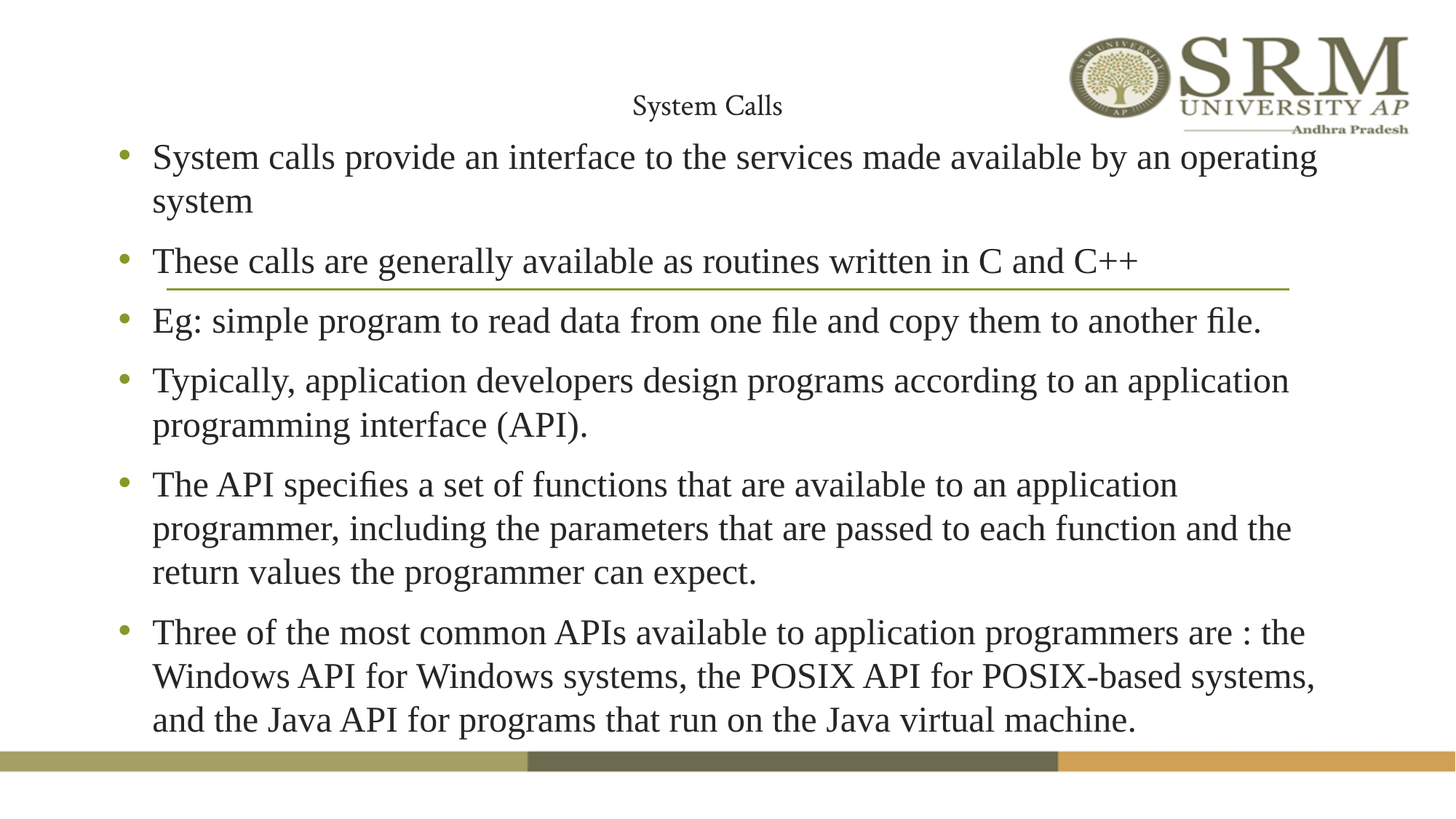

# System Calls
System calls provide an interface to the services made available by an operating system
These calls are generally available as routines written in C and C++
Eg: simple program to read data from one ﬁle and copy them to another ﬁle.
Typically, application developers design programs according to an application programming interface (API).
The API speciﬁes a set of functions that are available to an application programmer, including the parameters that are passed to each function and the return values the programmer can expect.
Three of the most common APIs available to application programmers are : the Windows API for Windows systems, the POSIX API for POSIX-based systems, and the Java API for programs that run on the Java virtual machine.